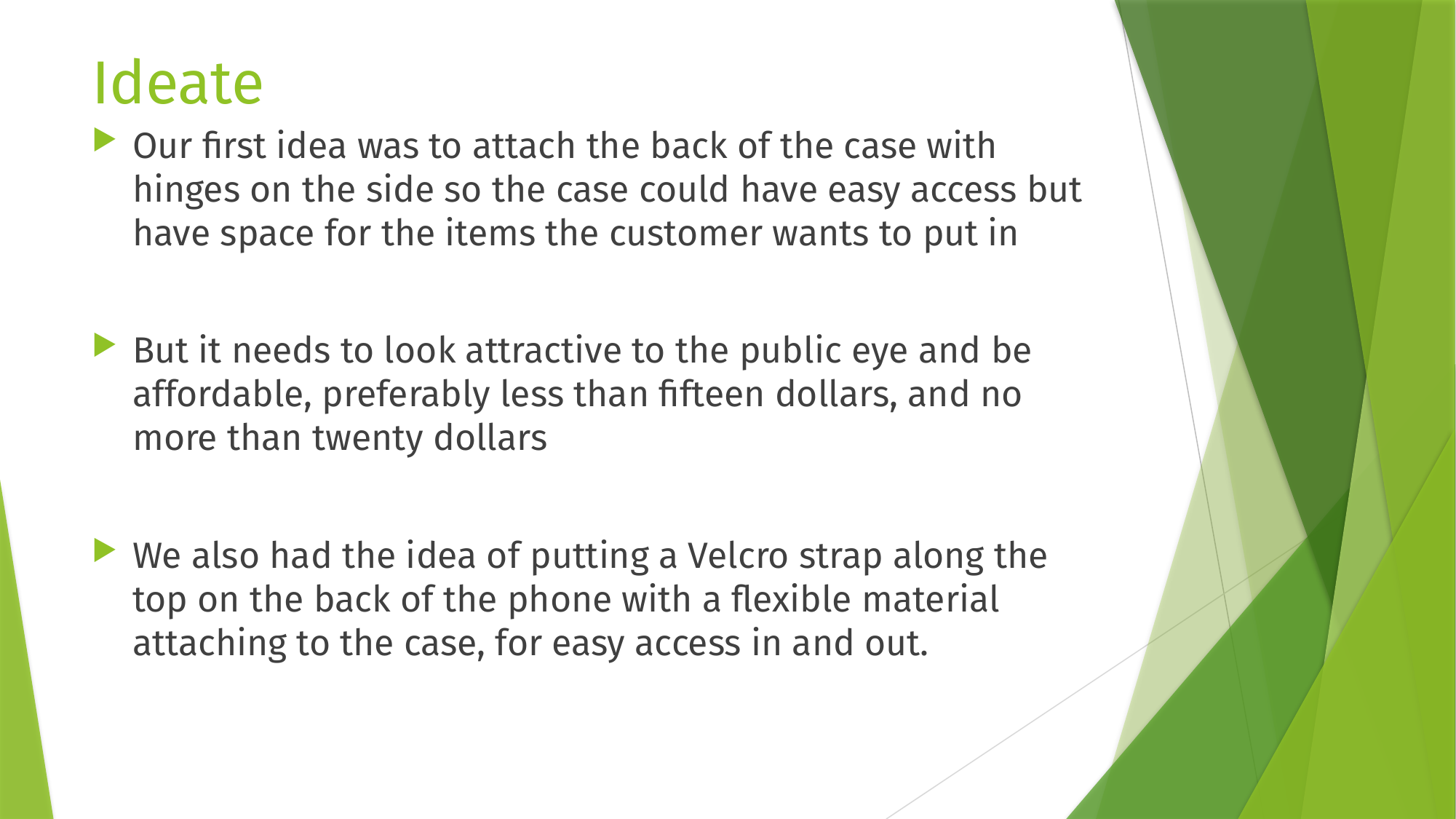

# Ideate
Our first idea was to attach the back of the case with hinges on the side so the case could have easy access but have space for the items the customer wants to put in

But it needs to look attractive to the public eye and be affordable, preferably less than fifteen dollars, and no more than twenty dollars

We also had the idea of putting a Velcro strap along the top on the back of the phone with a flexible material attaching to the case, for easy access in and out.